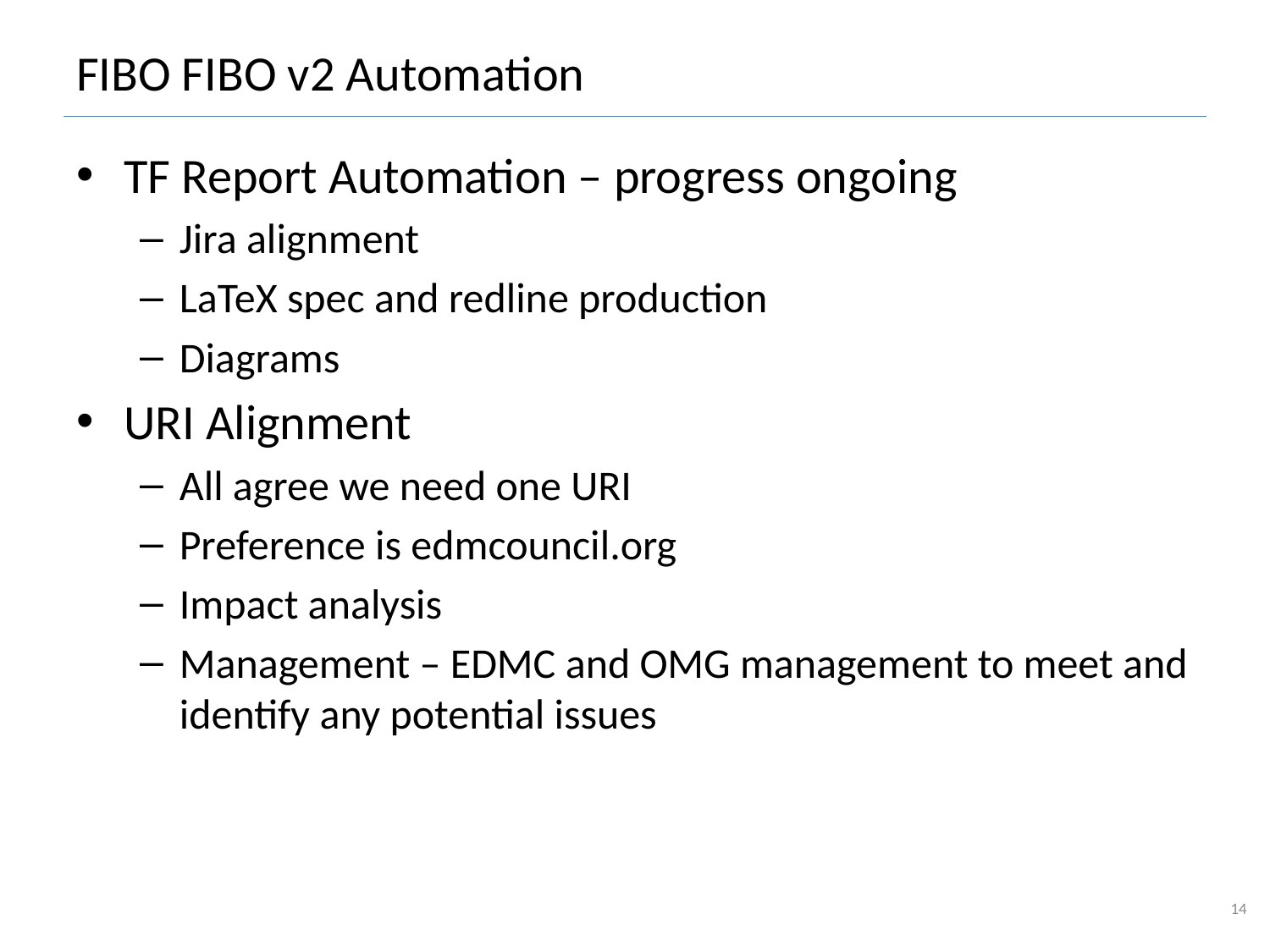

# FIBO FIBO v2 Automation
TF Report Automation – progress ongoing
Jira alignment
LaTeX spec and redline production
Diagrams
URI Alignment
All agree we need one URI
Preference is edmcouncil.org
Impact analysis
Management – EDMC and OMG management to meet and identify any potential issues
14